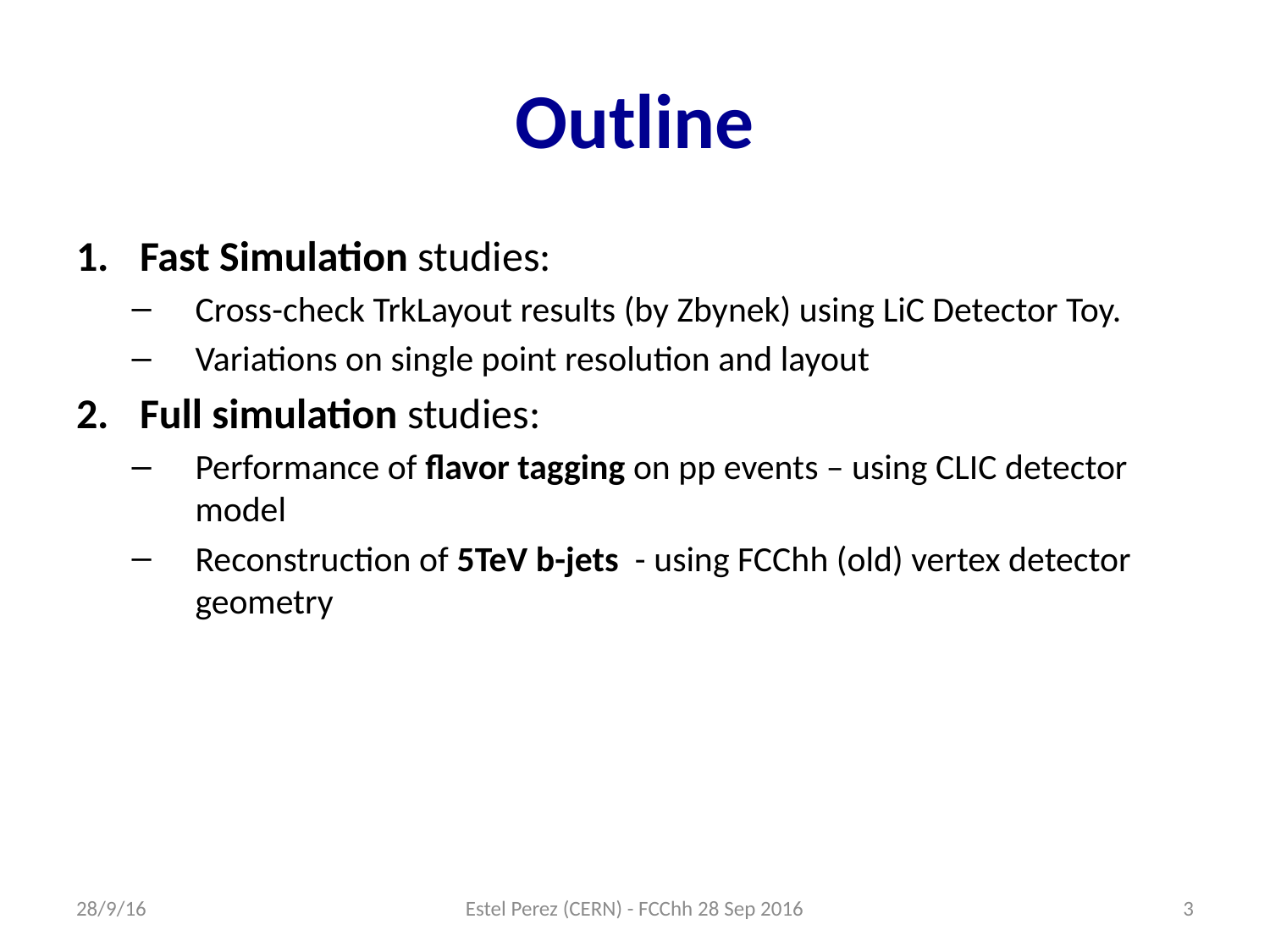

# Outline
Fast Simulation studies:
Cross-check TrkLayout results (by Zbynek) using LiC Detector Toy.
Variations on single point resolution and layout
Full simulation studies:
Performance of flavor tagging on pp events – using CLIC detector model
Reconstruction of 5TeV b-jets  - using FCChh (old) vertex detector geometry
28/9/16
Estel Perez (CERN) - FCChh 28 Sep 2016
3